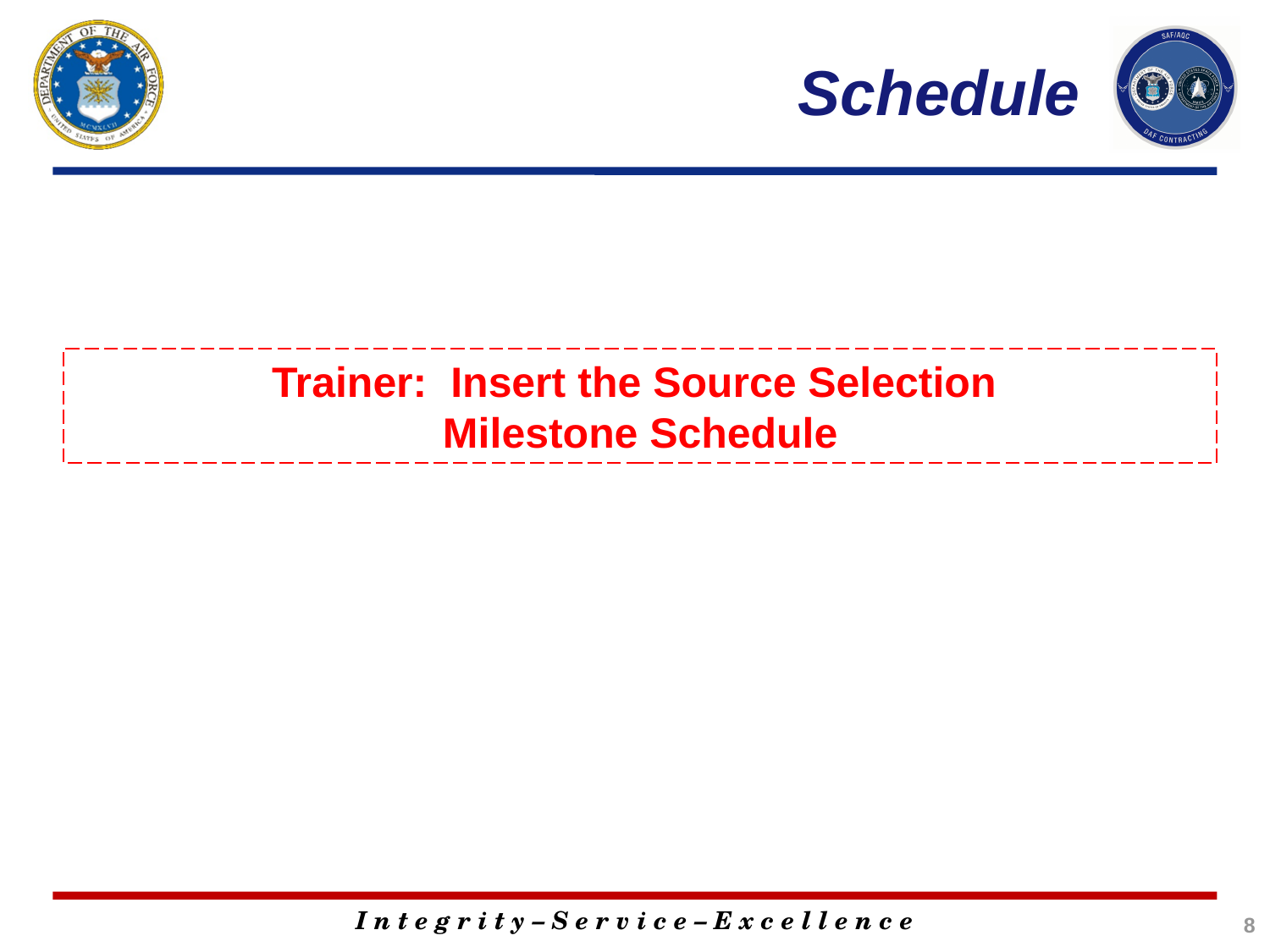

# Schedule
Trainer:  Insert the Source Selection
Milestone Schedule
8